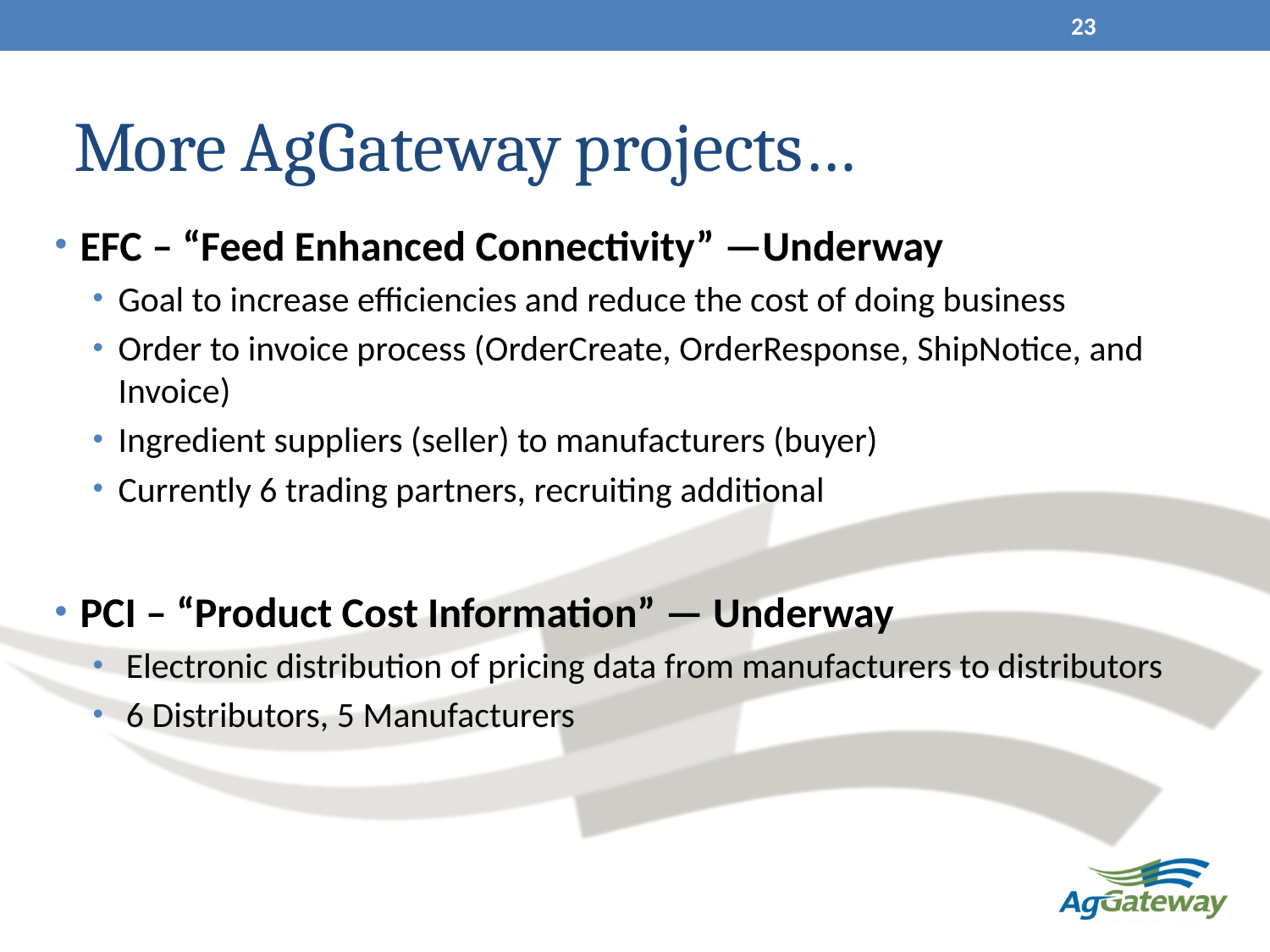

23
# More AgGateway projects…
EFC – “Feed Enhanced Connectivity” —Underway
Goal to increase efficiencies and reduce the cost of doing business
Order to invoice process (OrderCreate, OrderResponse, ShipNotice, and Invoice)
Ingredient suppliers (seller) to manufacturers (buyer)
Currently 6 trading partners, recruiting additional

PCI – “Product Cost Information” — Underway
 Electronic distribution of pricing data from manufacturers to distributors
 6 Distributors, 5 Manufacturers